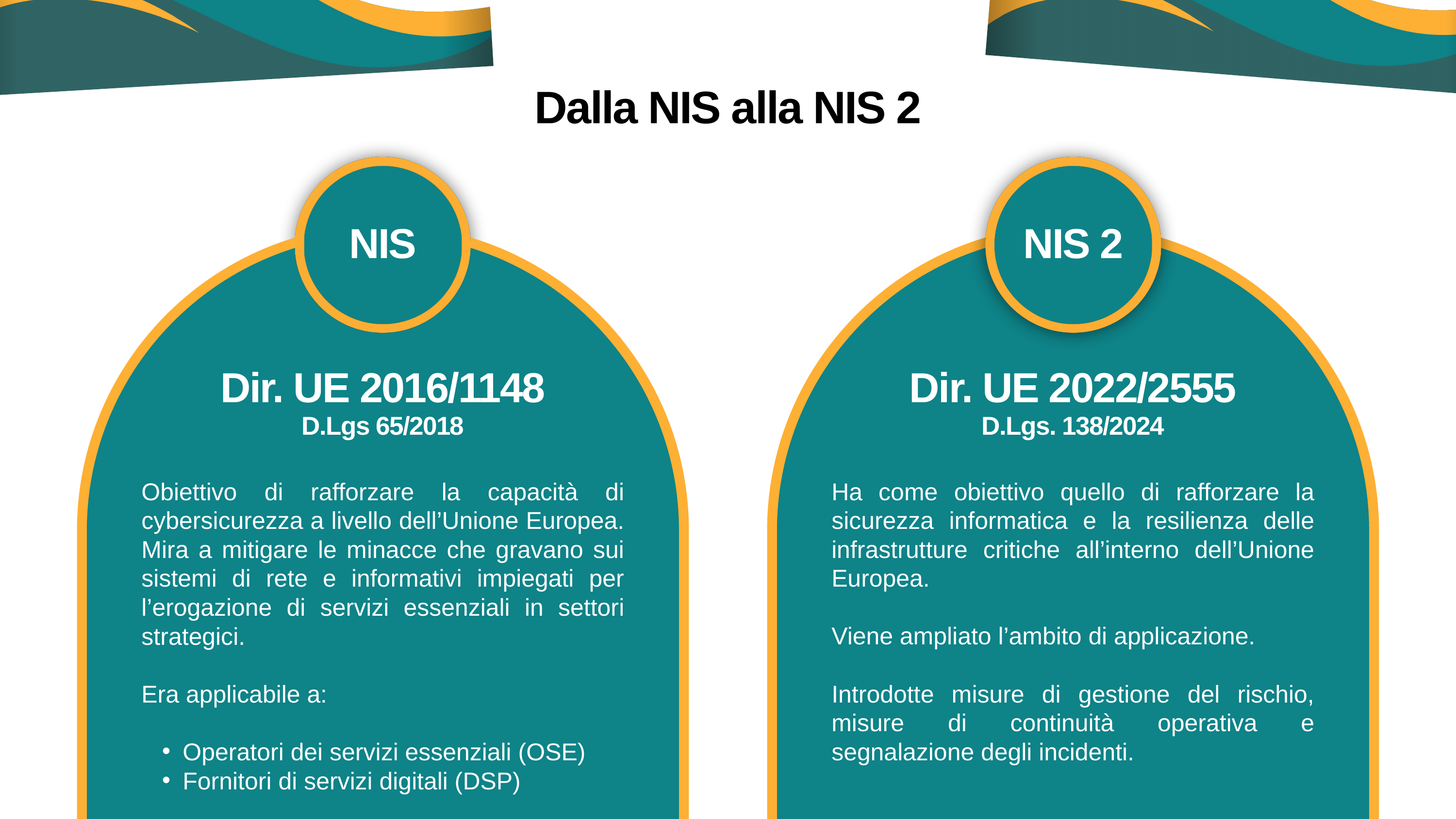

Dalla NIS alla NIS 2

NIS
Dir. UE 2016/1148
D.Lgs 65/2018

Obiettivo di rafforzare la capacità di cybersicurezza a livello dell’Unione Europea. Mira a mitigare le minacce che gravano sui sistemi di rete e informativi impiegati per l’erogazione di servizi essenziali in settori strategici.

Era applicabile a:

Operatori dei servizi essenziali (OSE)
Fornitori di servizi digitali (DSP)

NIS 2
Dir. UE 2022/2555
D.Lgs. 138/2024

Ha come obiettivo quello di rafforzare la sicurezza informatica e la resilienza delle infrastrutture critiche all’interno dell’Unione Europea.

Viene ampliato l’ambito di applicazione.

Introdotte misure di gestione del rischio, misure di continuità operativa e segnalazione degli incidenti.